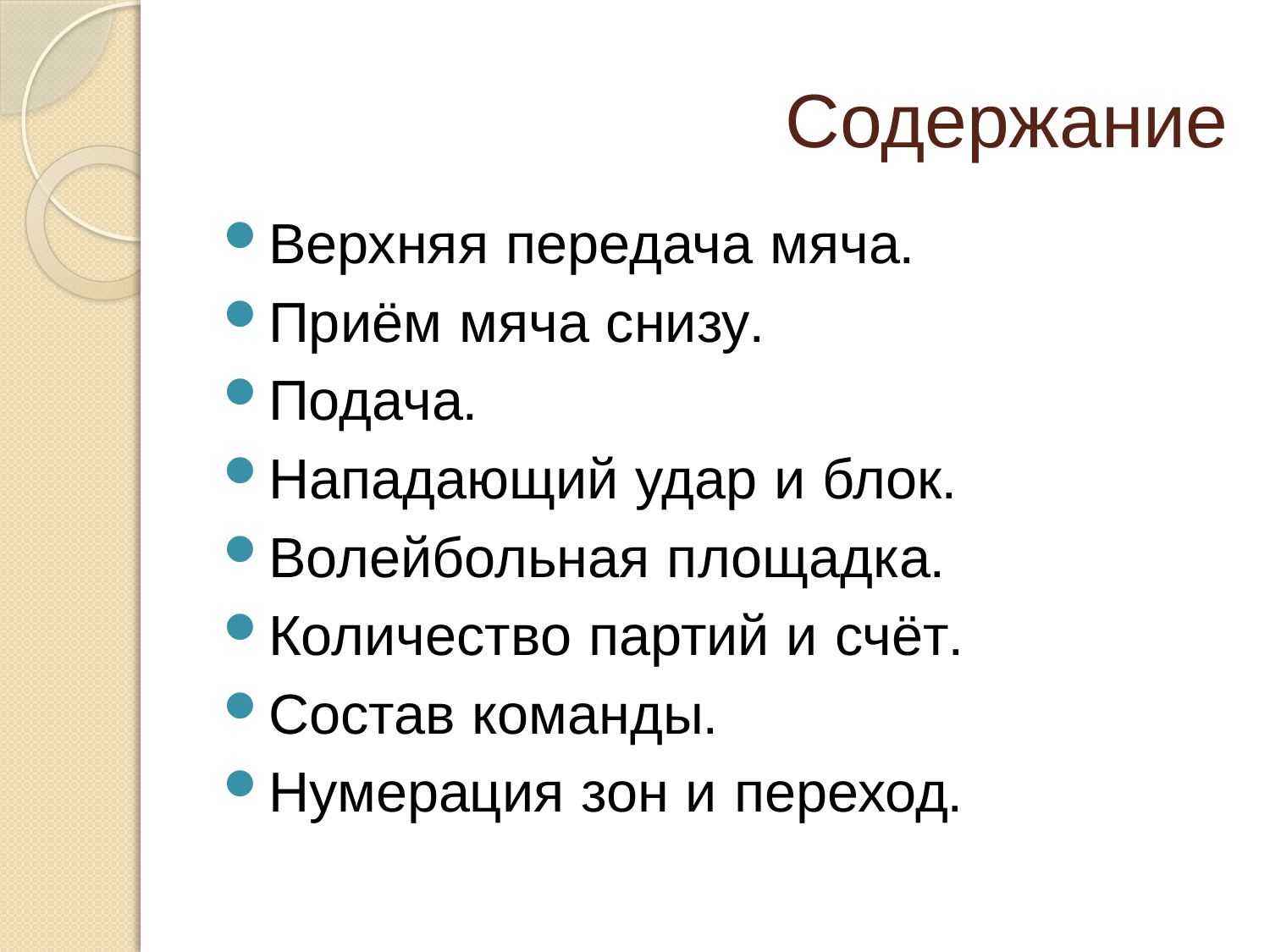

# Содержание
Верхняя передача мяча.
Приём мяча снизу.
Подача.
Нападающий удар и блок.
Волейбольная площадка.
Количество партий и счёт.
Состав команды.
Нумерация зон и переход.